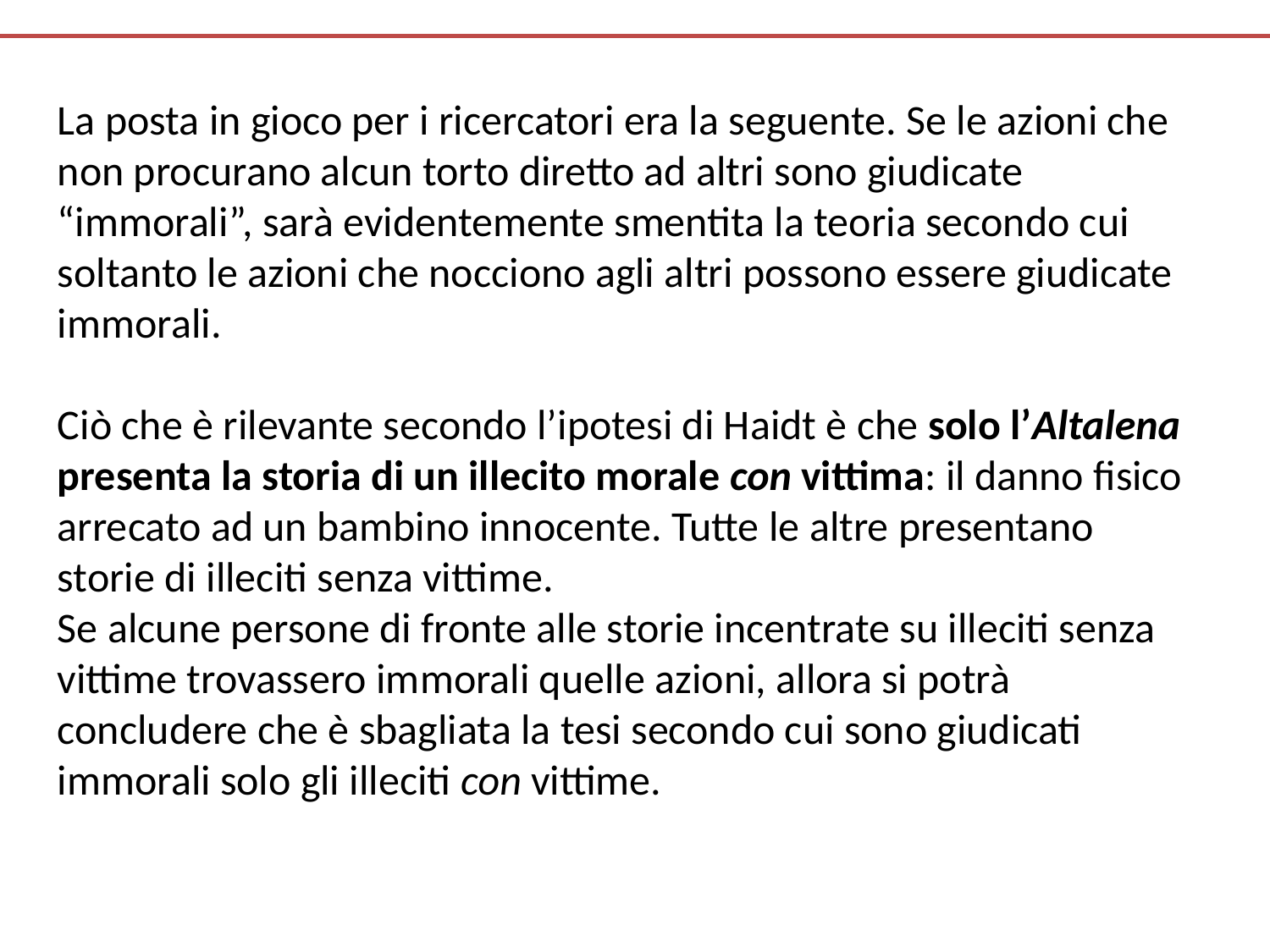

La posta in gioco per i ricercatori era la seguente. Se le azioni che non procurano alcun torto diretto ad altri sono giudicate “immorali”, sarà evidentemente smentita la teoria secondo cui soltanto le azioni che nocciono agli altri possono essere giudicate immorali.

Ciò che è rilevante secondo l’ipotesi di Haidt è che solo l’Altalena presenta la storia di un illecito morale con vittima: il danno fisico arrecato ad un bambino innocente. Tutte le altre presentano storie di illeciti senza vittime.
Se alcune persone di fronte alle storie incentrate su illeciti senza vittime trovassero immorali quelle azioni, allora si potrà concludere che è sbagliata la tesi secondo cui sono giudicati immorali solo gli illeciti con vittime.